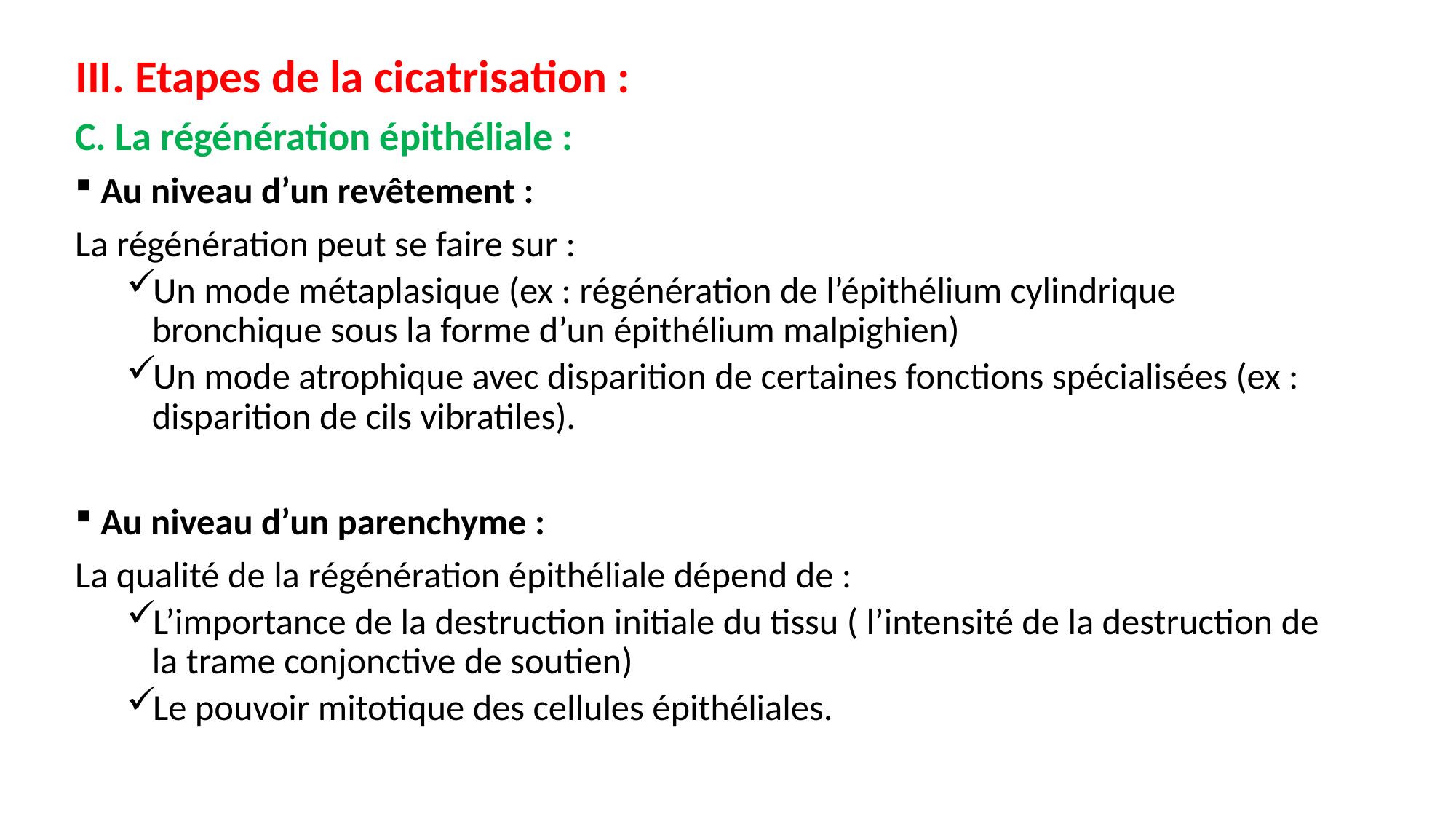

III. Etapes de la cicatrisation :
C. La régénération épithéliale :
Au niveau d’un revêtement :
La régénération peut se faire sur :
Un mode métaplasique (ex : régénération de l’épithélium cylindrique bronchique sous la forme d’un épithélium malpighien)
Un mode atrophique avec disparition de certaines fonctions spécialisées (ex : disparition de cils vibratiles).

Au niveau d’un parenchyme :
La qualité de la régénération épithéliale dépend de :
L’importance de la destruction initiale du tissu ( l’intensité de la destruction de la trame conjonctive de soutien)
Le pouvoir mitotique des cellules épithéliales.